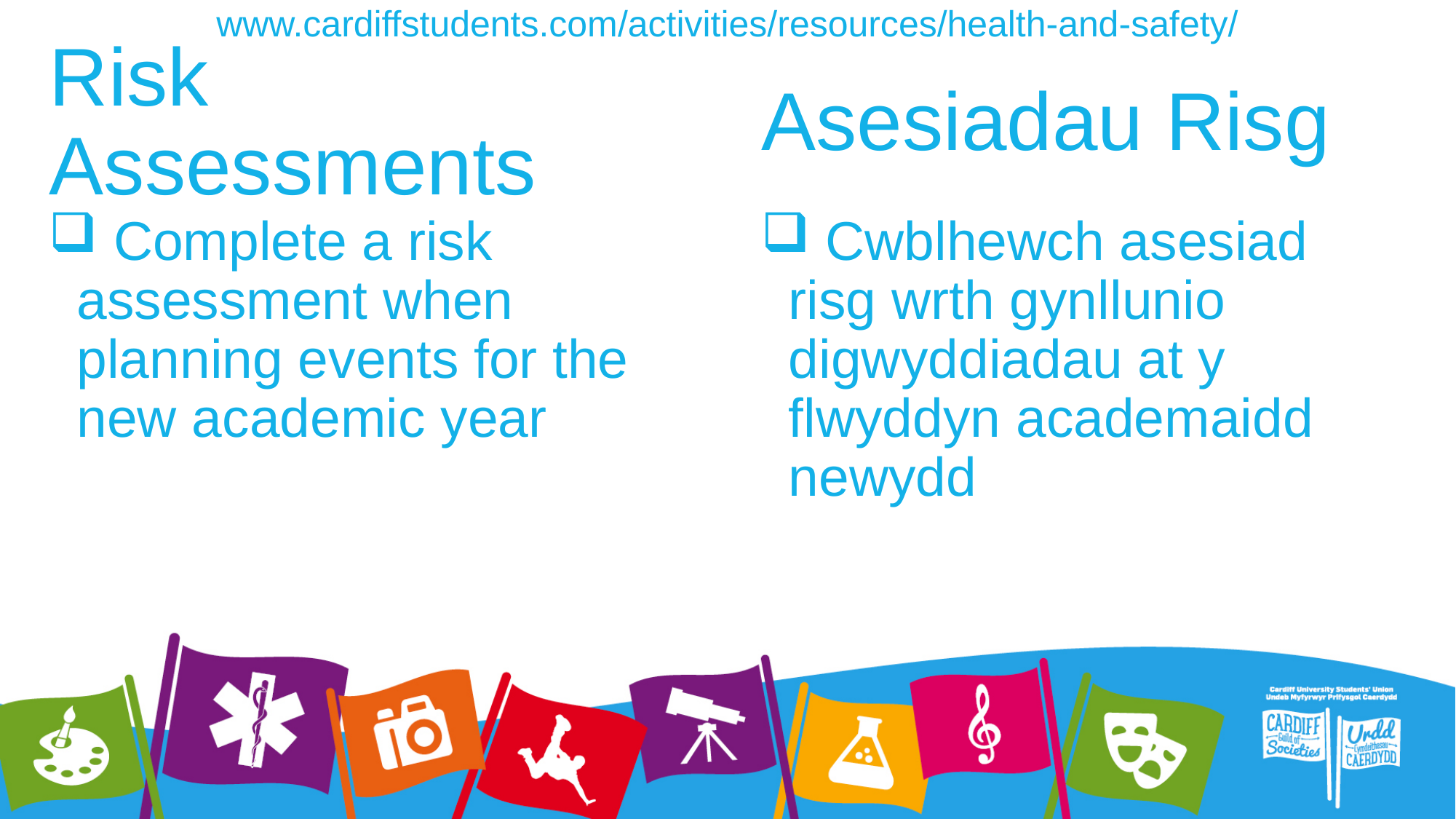

www.cardiffstudents.com/activities/resources/health-and-safety/
# Risk Assessments
Asesiadau Risg
 Complete a risk assessment when planning events for the new academic year

 Cwblhewch asesiad risg wrth gynllunio digwyddiadau at y flwyddyn academaidd newydd